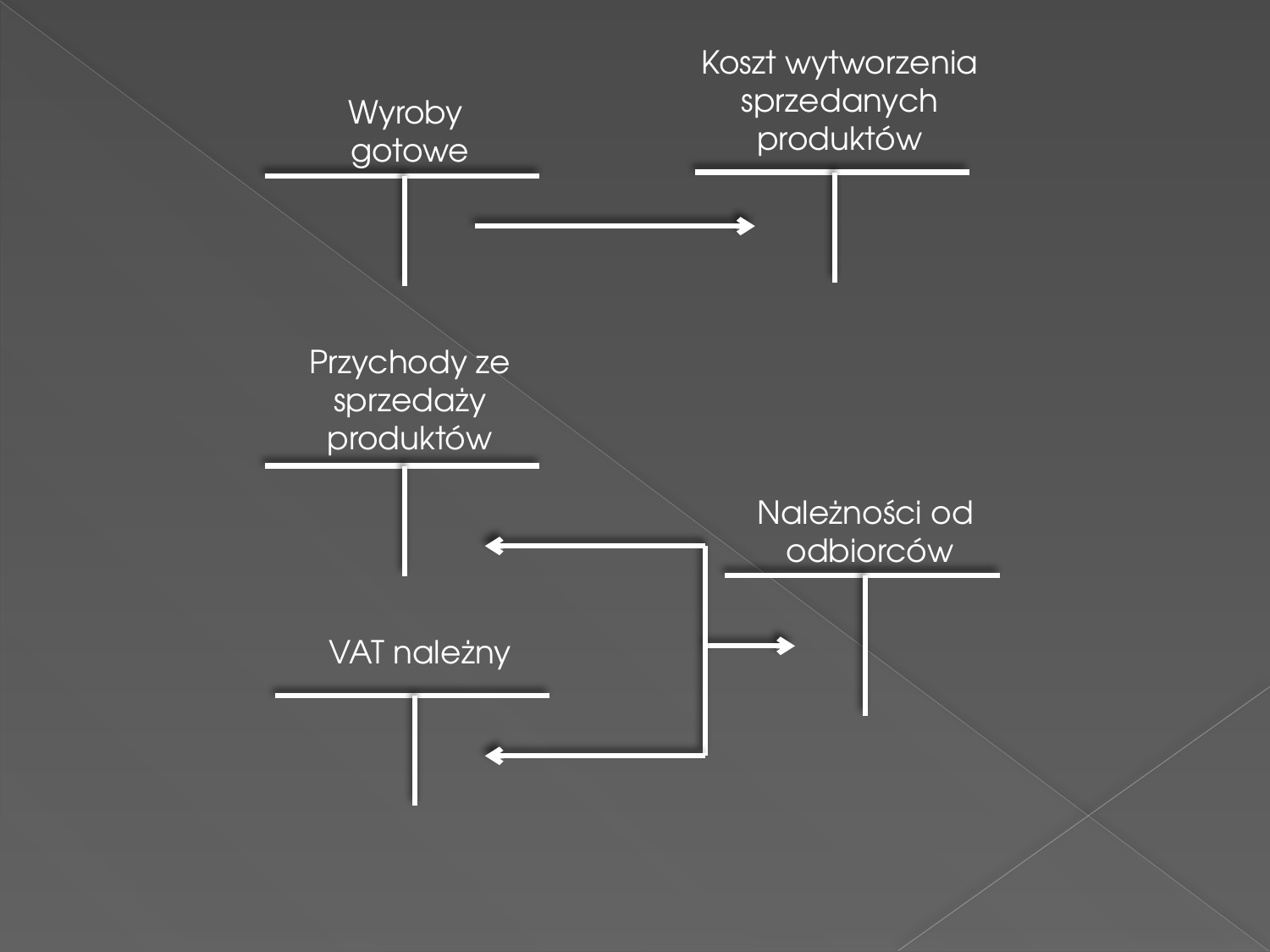

Koszt wytworzenia sprzedanych produktów
Wyroby
gotowe
Przychody ze sprzedaży produktów
Należności od
odbiorców
VAT należny